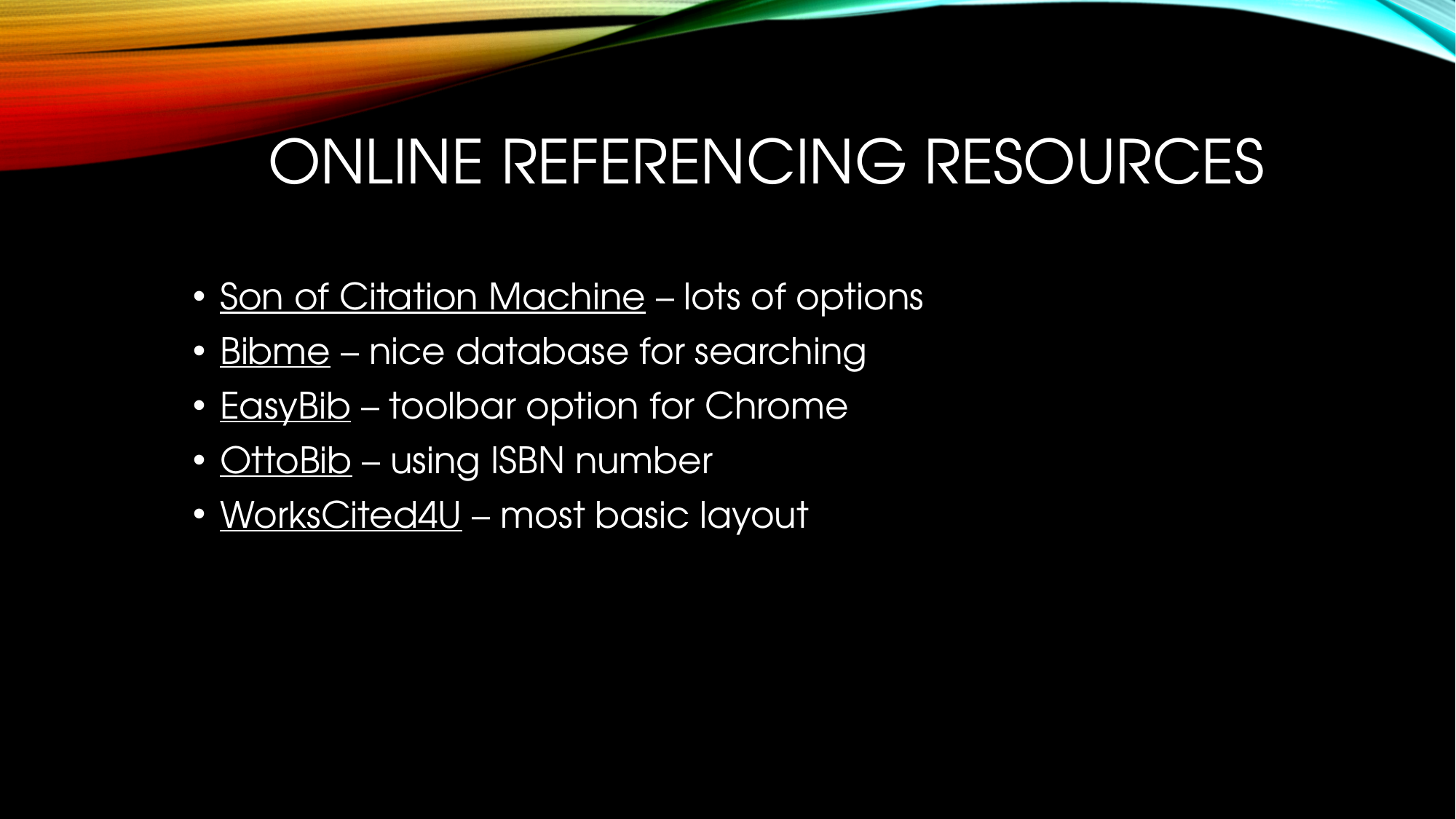

# Online Referencing Resources
Son of Citation Machine – lots of options
Bibme – nice database for searching
EasyBib – toolbar option for Chrome
OttoBib – using ISBN number
WorksCited4U – most basic layout